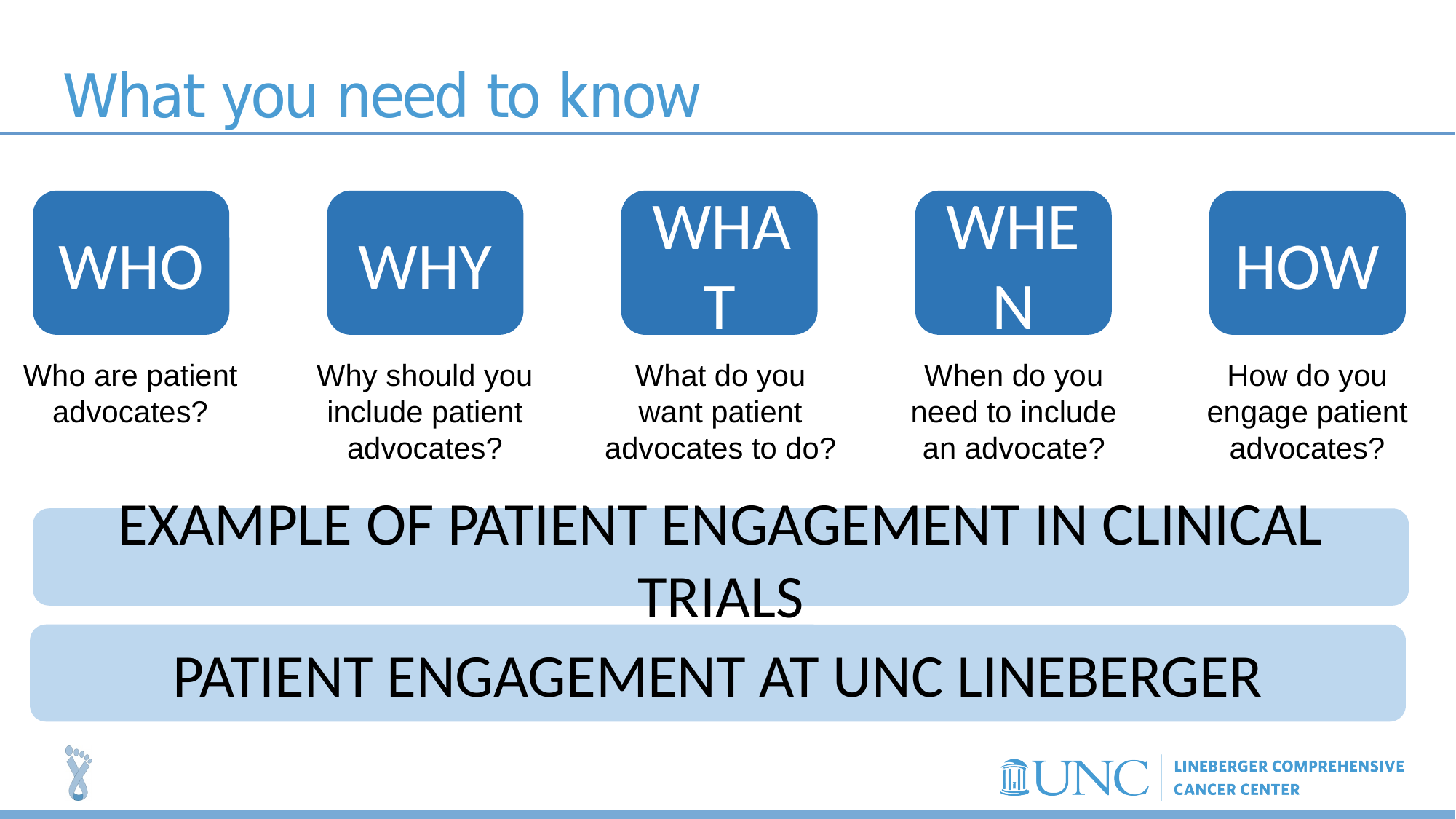

# What you need to know
Who
Why
What
When
How
Who are patient advocates?
Why should you include patient advocates?
What do you want patient advocates to do?
When do you need to include an advocate?
How do you engage patient advocates?
Example of Patient Engagement in Clinical Trials
Patient Engagement at UNC Lineberger